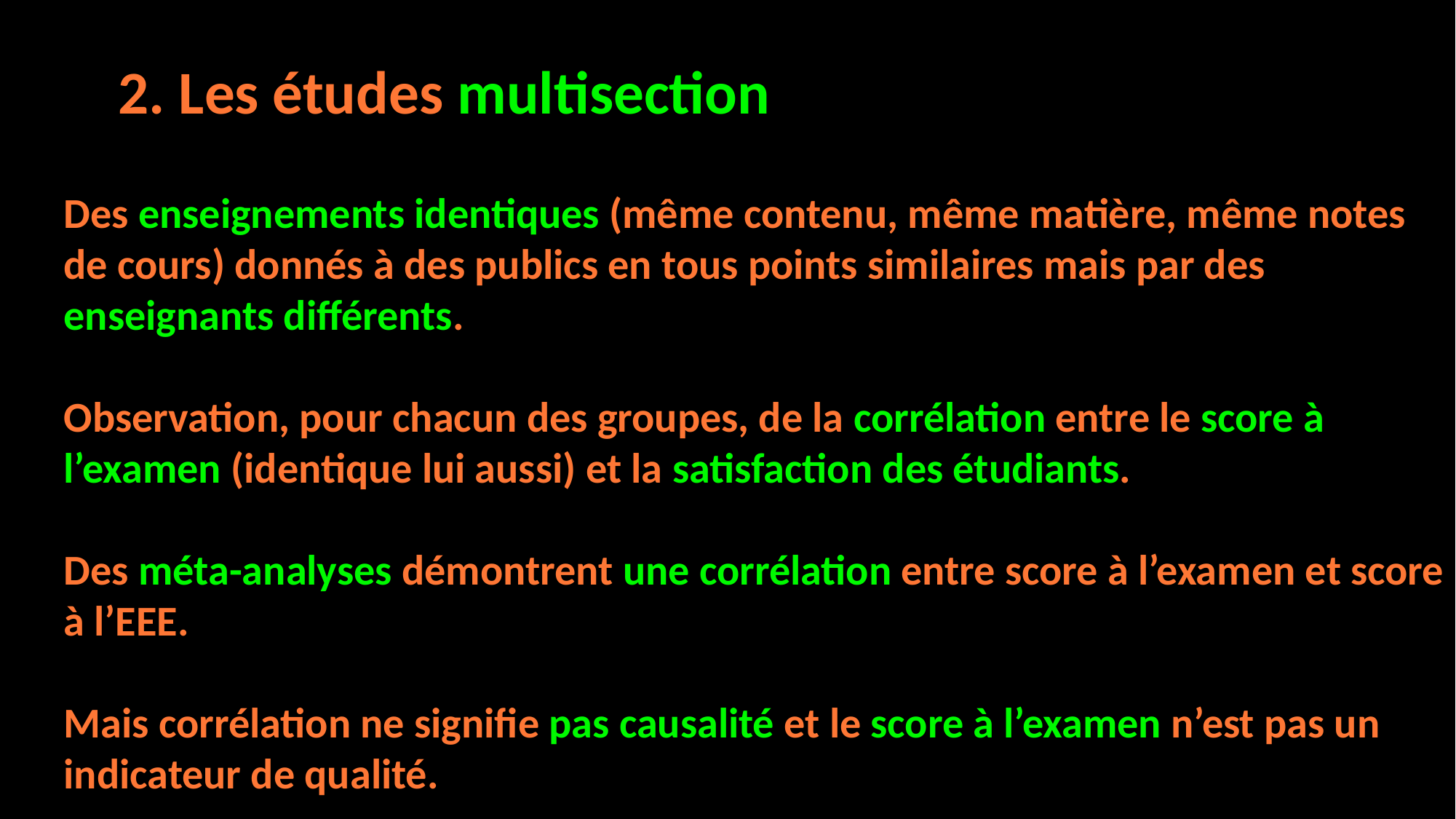

2. Les études multisection

Des enseignements identiques (même contenu, même matière, même notes de cours) donnés à des publics en tous points similaires mais par des enseignants différents.

Observation, pour chacun des groupes, de la corrélation entre le score à l’examen (identique lui aussi) et la satisfaction des étudiants.

Des méta-analyses démontrent une corrélation entre score à l’examen et score à l’EEE.

Mais corrélation ne signifie pas causalité et le score à l’examen n’est pas un indicateur de qualité.